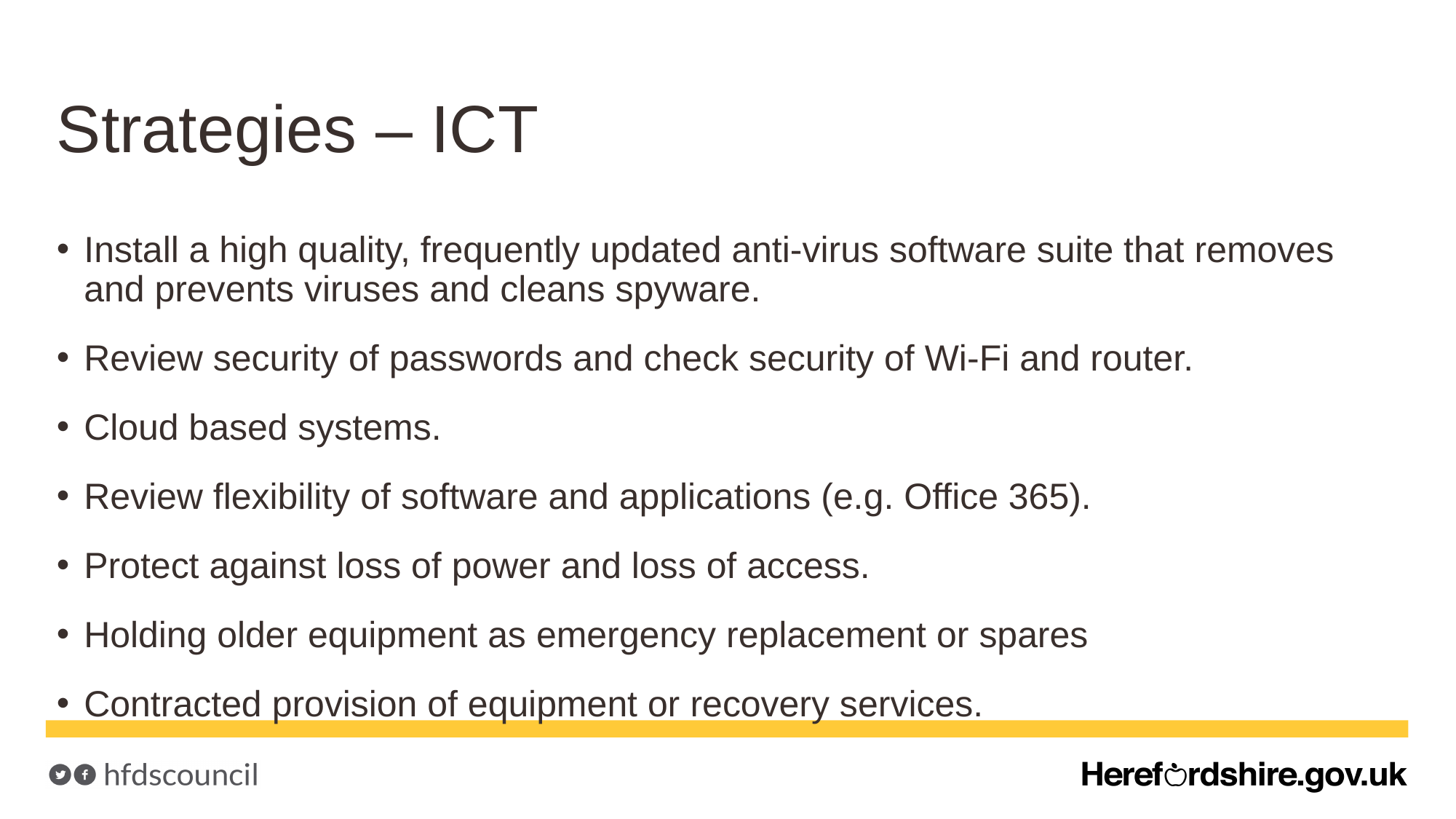

# Strategies – ICT
Install a high quality, frequently updated anti-virus software suite that removes and prevents viruses and cleans spyware.
Review security of passwords and check security of Wi-Fi and router.
Cloud based systems.
Review flexibility of software and applications (e.g. Office 365).
Protect against loss of power and loss of access.
Holding older equipment as emergency replacement or spares
Contracted provision of equipment or recovery services.